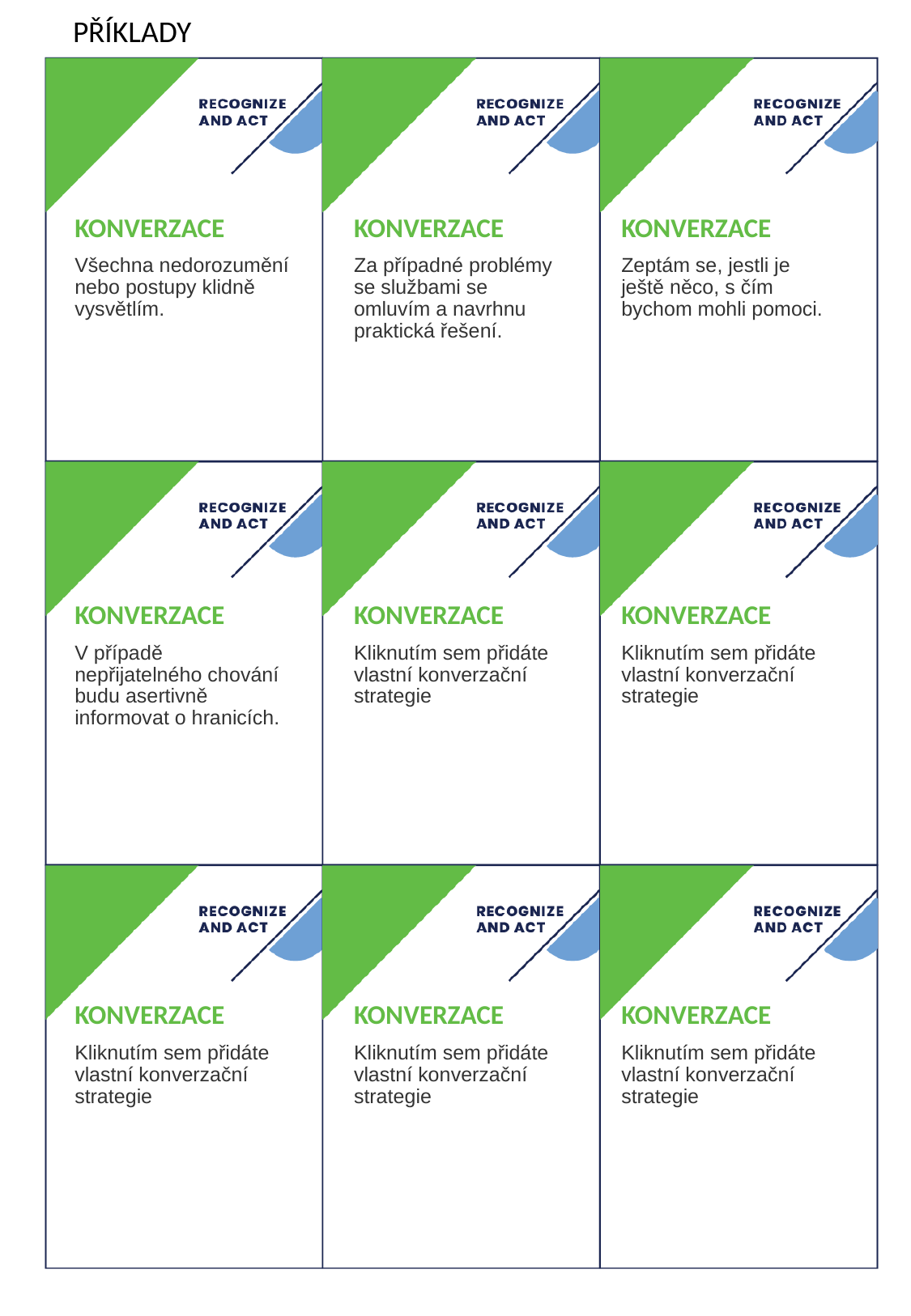

PŘÍKLADY
KONVERZACE
KONVERZACE
KONVERZACE
Všechna nedorozumění nebo postupy klidně vysvětlím.
Za případné problémy se službami se omluvím a navrhnu praktická řešení.
Zeptám se, jestli je ještě něco, s čím bychom mohli pomoci.
KONVERZACE
KONVERZACE
KONVERZACE
V případě nepřijatelného chování budu asertivně informovat o hranicích.
Kliknutím sem přidáte vlastní konverzační strategie
Kliknutím sem přidáte vlastní konverzační strategie
KONVERZACE
KONVERZACE
KONVERZACE
Kliknutím sem přidáte vlastní konverzační strategie
Kliknutím sem přidáte vlastní konverzační strategie
Kliknutím sem přidáte vlastní konverzační strategie